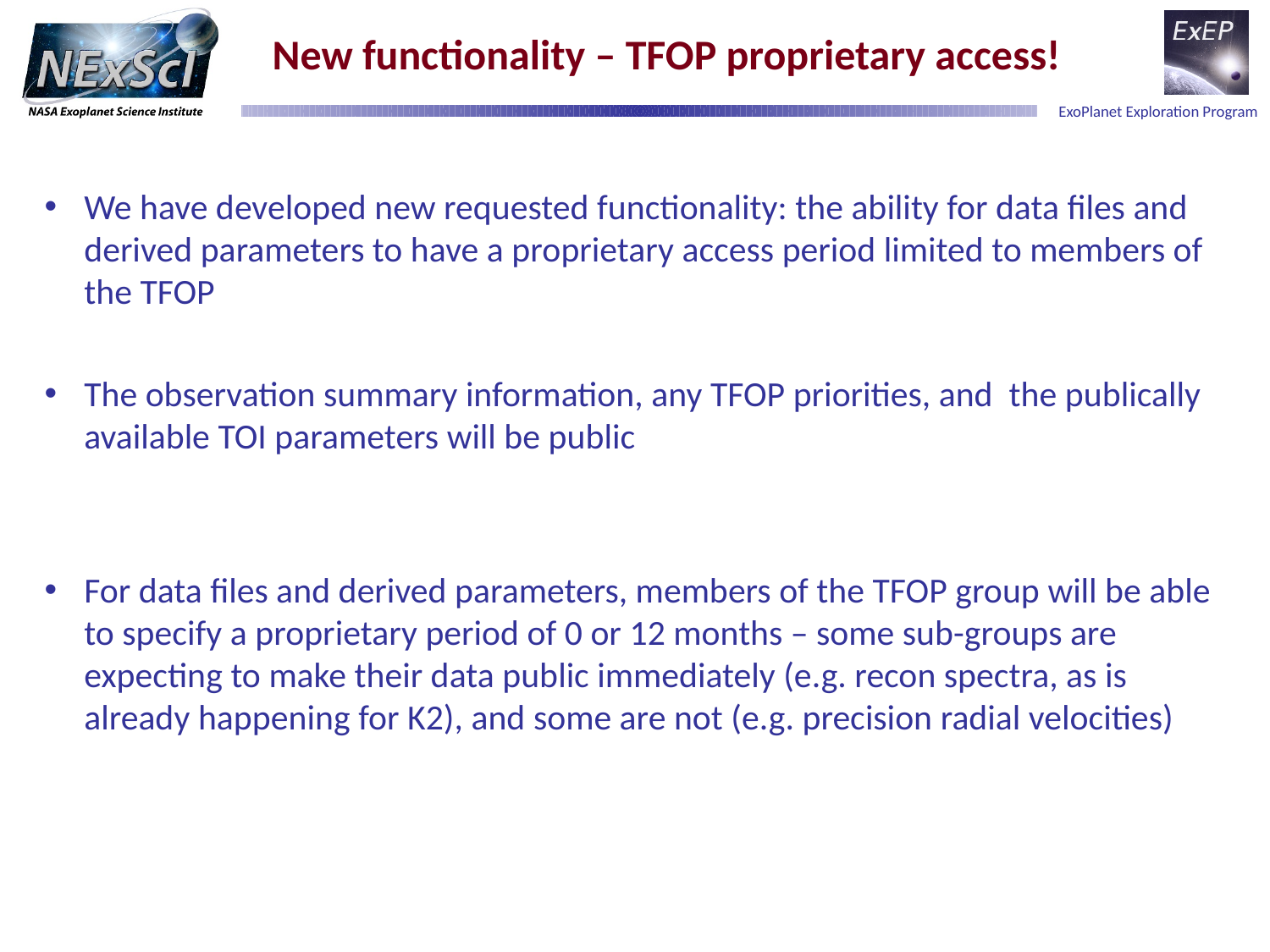

# New functionality – TFOP proprietary access!

We have developed new requested functionality: the ability for data files and derived parameters to have a proprietary access period limited to members of the TFOP

The observation summary information, any TFOP priorities, and  the publically available TOI parameters will be public

For data files and derived parameters, members of the TFOP group will be able to specify a proprietary period of 0 or 12 months – some sub-groups are expecting to make their data public immediately (e.g. recon spectra, as is already happening for K2), and some are not (e.g. precision radial velocities)